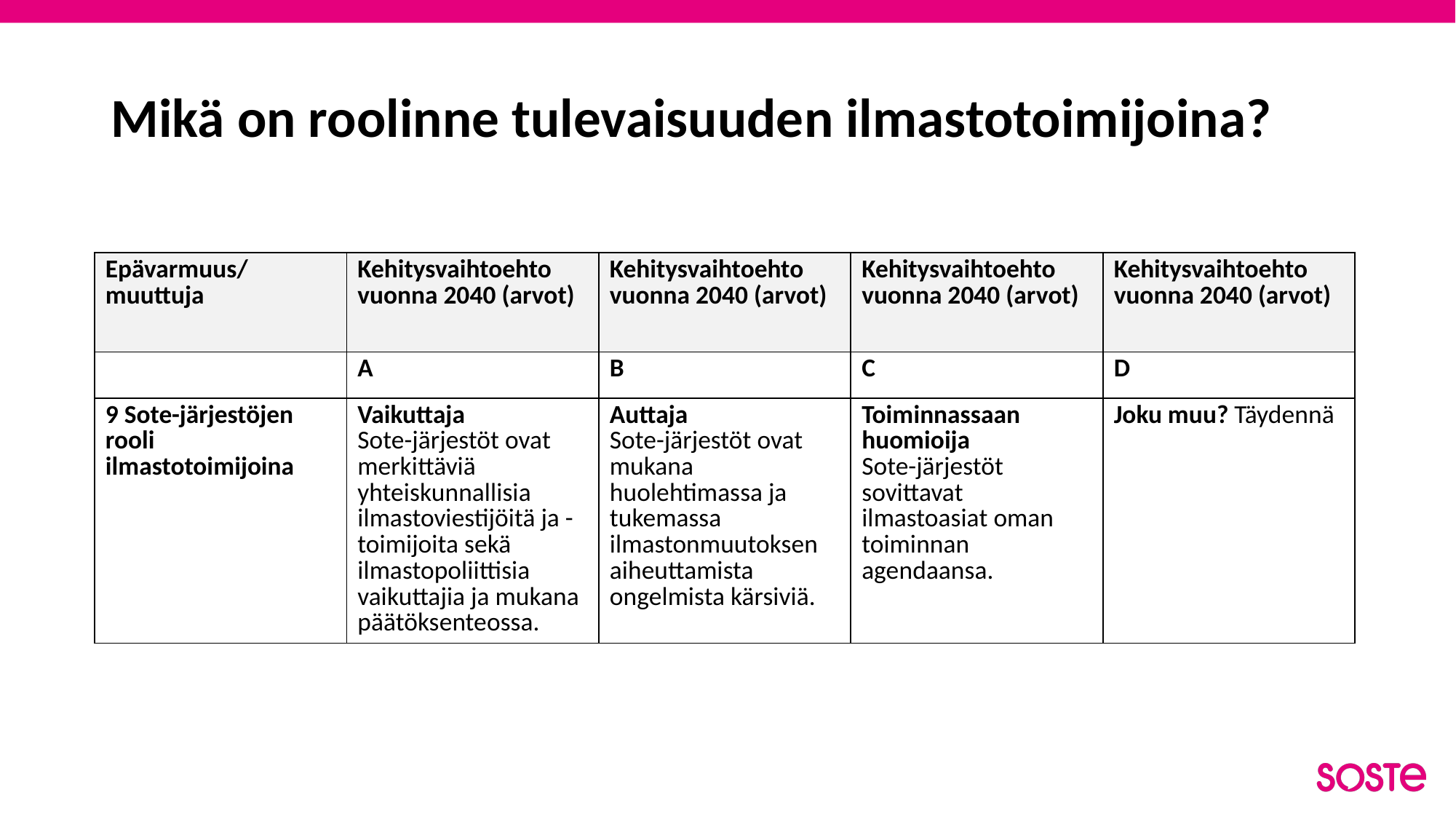

# Mikä on roolinne tulevaisuuden ilmastotoimijoina?
| Epävarmuus/ muuttuja | Kehitysvaihtoehto vuonna 2040 (arvot) | Kehitysvaihtoehto vuonna 2040 (arvot) | Kehitysvaihtoehto vuonna 2040 (arvot) | Kehitysvaihtoehto vuonna 2040 (arvot) |
| --- | --- | --- | --- | --- |
|  | A | B | C | D |
| 9 Sote-järjestöjen rooli ilmastotoimijoina | Vaikuttaja Sote-järjestöt ovat merkittäviä yhteiskunnallisia ilmastoviestijöitä ja -toimijoita sekä ilmastopoliittisia vaikuttajia ja mukana päätöksenteossa. | Auttaja Sote-järjestöt ovat mukana huolehtimassa ja tukemassa ilmastonmuutoksen aiheuttamista ongelmista kärsiviä. | Toiminnassaan huomioija Sote-järjestöt sovittavat ilmastoasiat oman toiminnan agendaansa. | Joku muu? Täydennä |